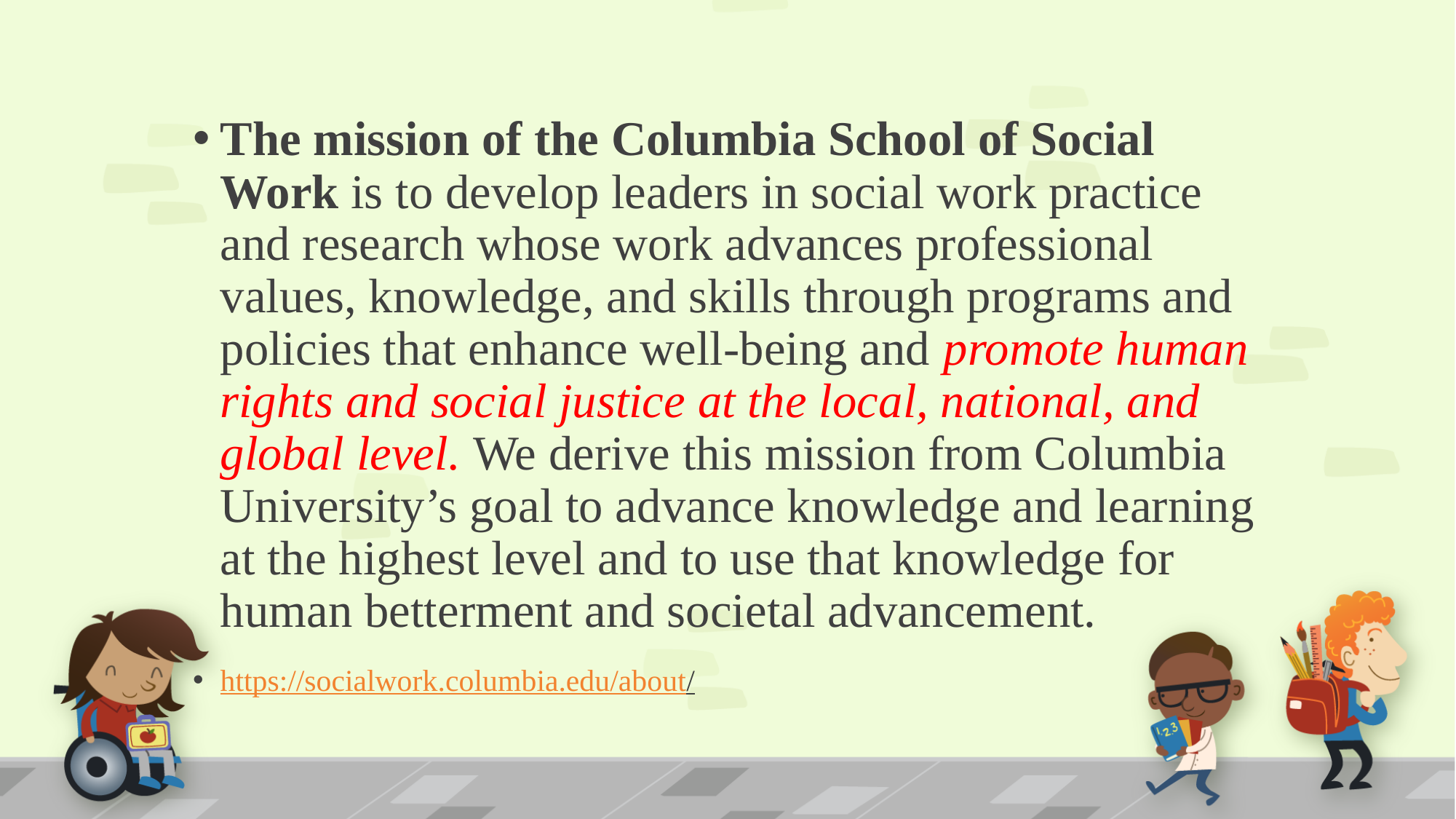

#
The mission of the Columbia School of Social Work is to develop leaders in social work practice and research whose work advances professional values, knowledge, and skills through programs and policies that enhance well-being and promote human rights and social justice at the local, national, and global level. We derive this mission from Columbia University’s goal to advance knowledge and learning at the highest level and to use that knowledge for human betterment and societal advancement.
https://socialwork.columbia.edu/about/